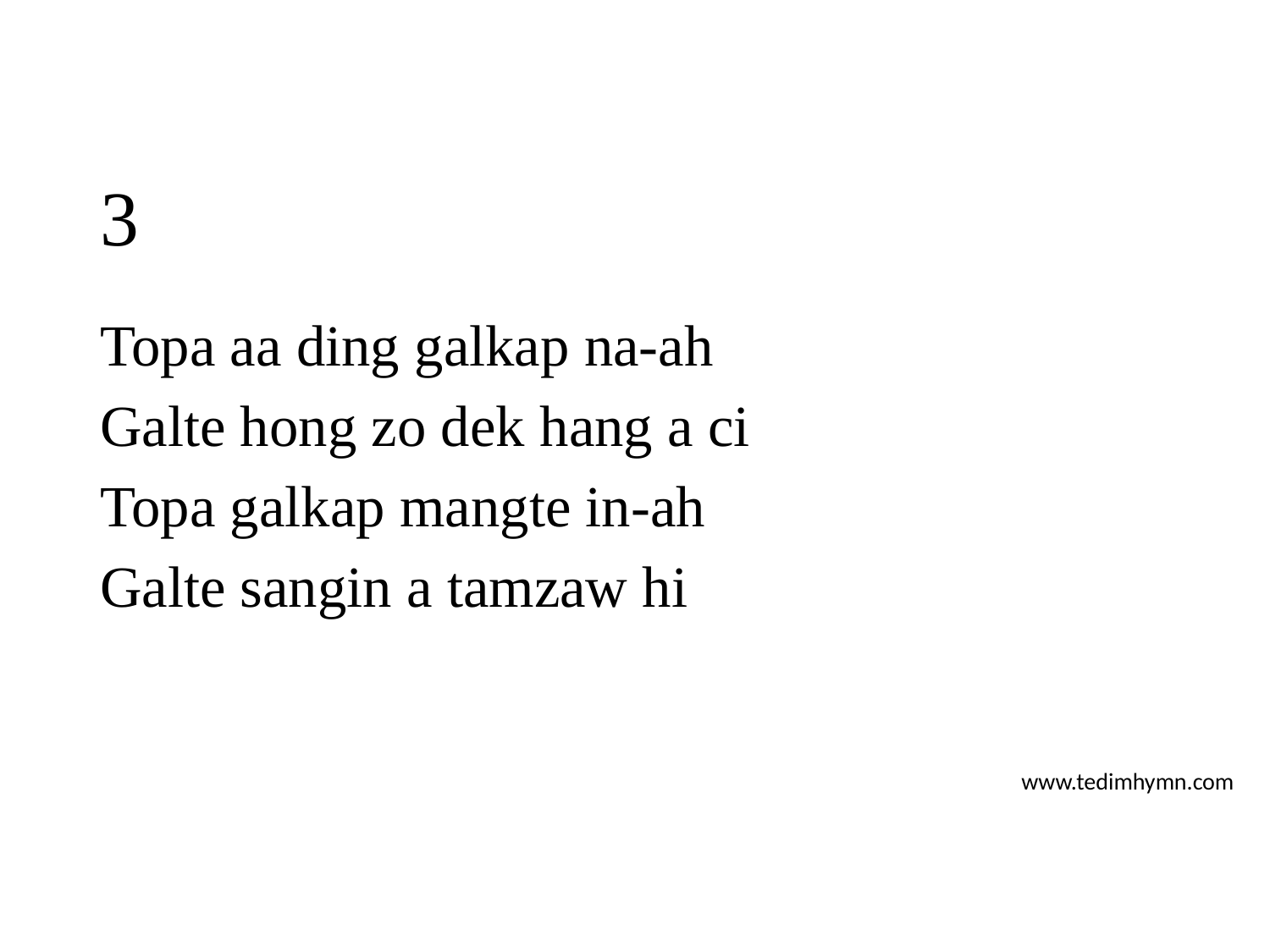

# 3
Topa aa ding galkap na-ah
Galte hong zo dek hang a ci
Topa galkap mangte in-ah
Galte sangin a tamzaw hi
www.tedimhymn.com